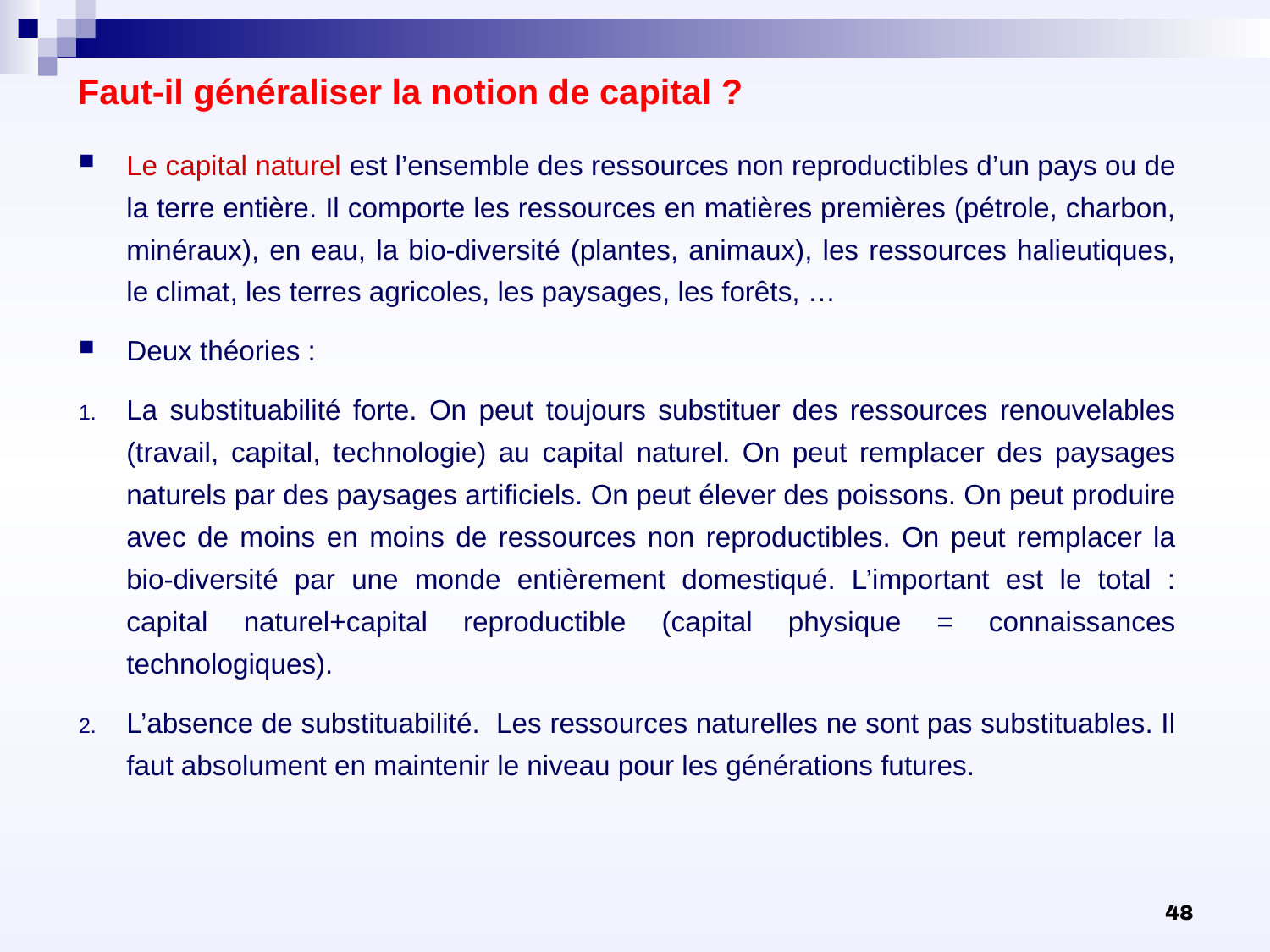

# Faut-il généraliser la notion de capital ?
Le capital naturel est l’ensemble des ressources non reproductibles d’un pays ou de la terre entière. Il comporte les ressources en matières premières (pétrole, charbon, minéraux), en eau, la bio-diversité (plantes, animaux), les ressources halieutiques, le climat, les terres agricoles, les paysages, les forêts, …
Deux théories :
La substituabilité forte. On peut toujours substituer des ressources renouvelables (travail, capital, technologie) au capital naturel. On peut remplacer des paysages naturels par des paysages artificiels. On peut élever des poissons. On peut produire avec de moins en moins de ressources non reproductibles. On peut remplacer la bio-diversité par une monde entièrement domestiqué. L’important est le total : capital naturel+capital reproductible (capital physique = connaissances technologiques).
L’absence de substituabilité.  Les ressources naturelles ne sont pas substituables. Il faut absolument en maintenir le niveau pour les générations futures.

48